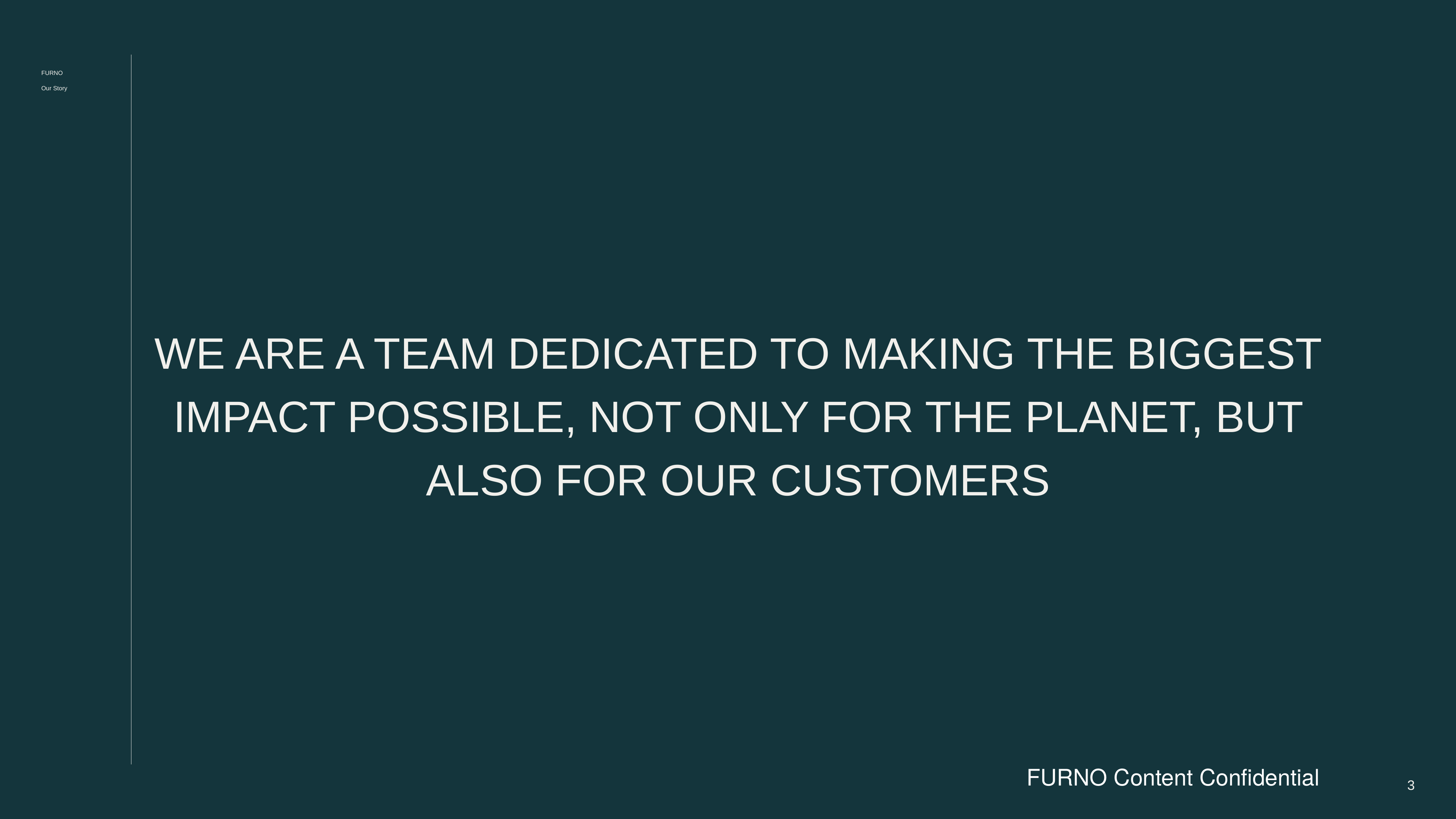

FURNO

Our Story
WE ARE A TEAM DEDICATED TO MAKING THE BIGGEST IMPACT POSSIBLE, NOT ONLY FOR THE PLANET, BUT ALSO FOR OUR CUSTOMERS
FURNO Content Confidential
3